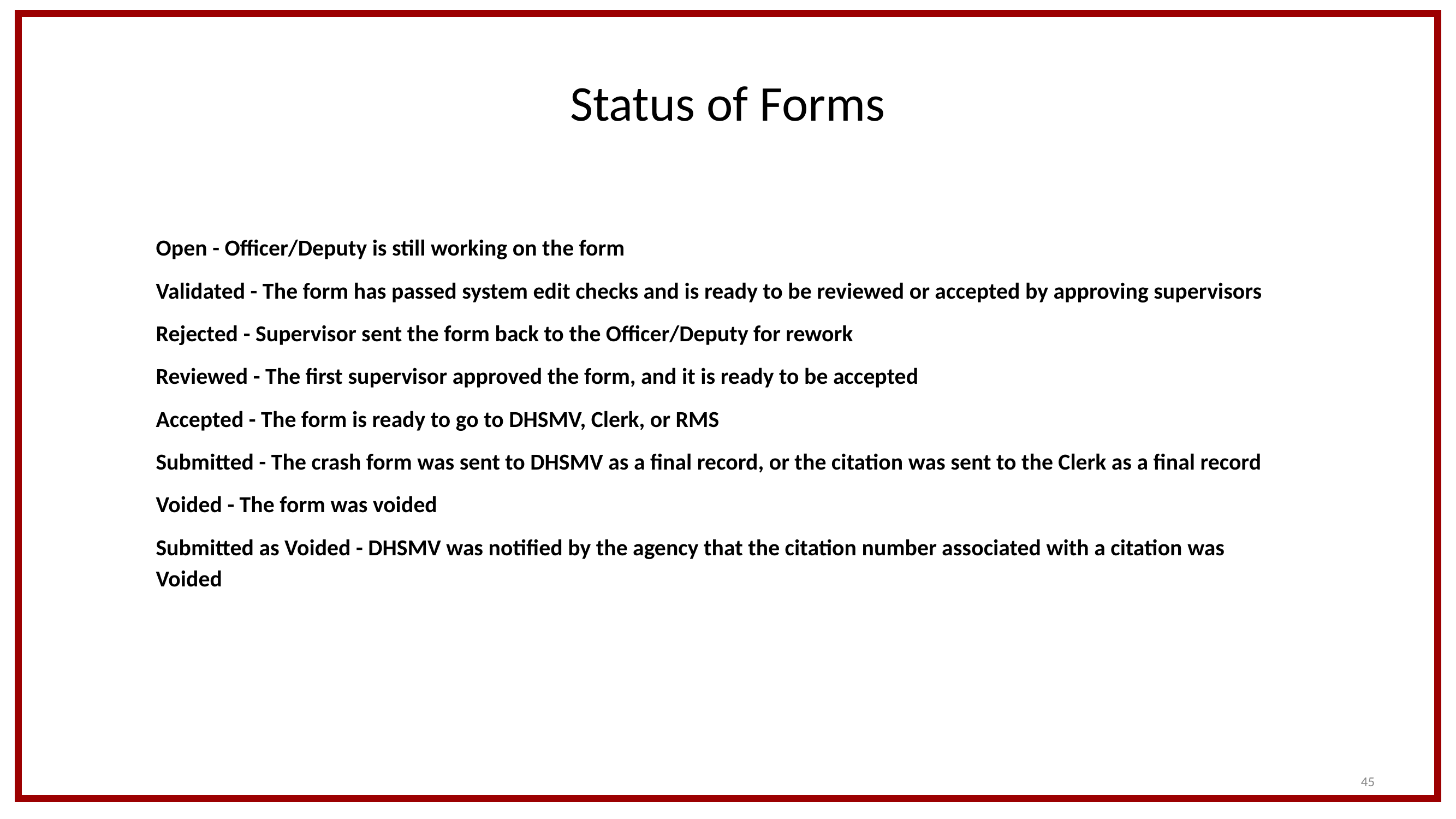

# Status of Forms

Open - Officer/Deputy is still working on the form
Validated - The form has passed system edit checks and is ready to be reviewed or accepted by approving supervisors
Rejected - Supervisor sent the form back to the Officer/Deputy for rework
Reviewed - The first supervisor approved the form, and it is ready to be accepted
Accepted - The form is ready to go to DHSMV, Clerk, or RMS
Submitted - The crash form was sent to DHSMV as a final record, or the citation was sent to the Clerk as a final record
Voided - The form was voided
Submitted as Voided - DHSMV was notified by the agency that the citation number associated with a citation was Voided
45